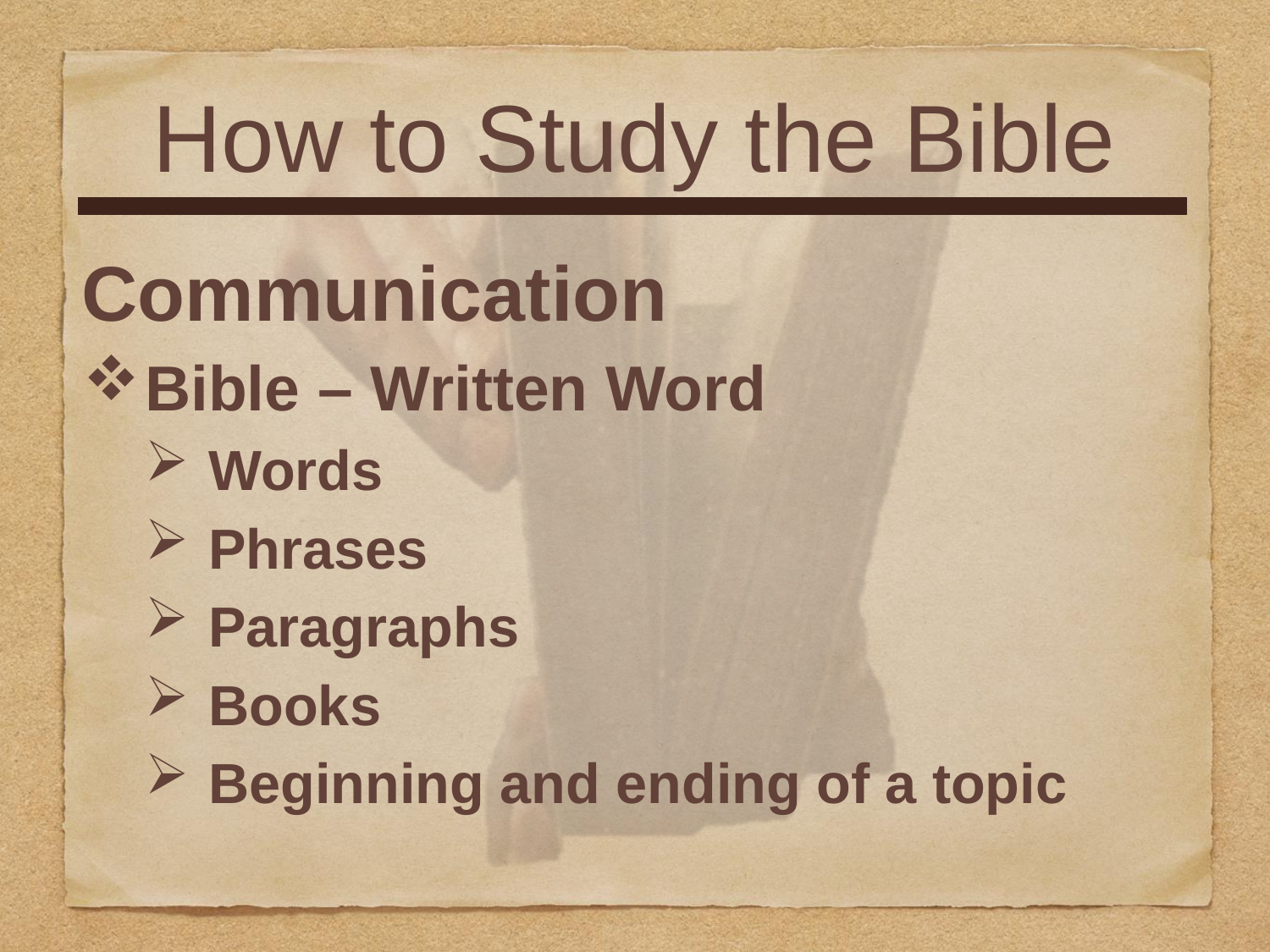

How to Study the Bible
Communication
Bible – Written Word
Words
Phrases
Paragraphs
Books
Beginning and ending of a topic